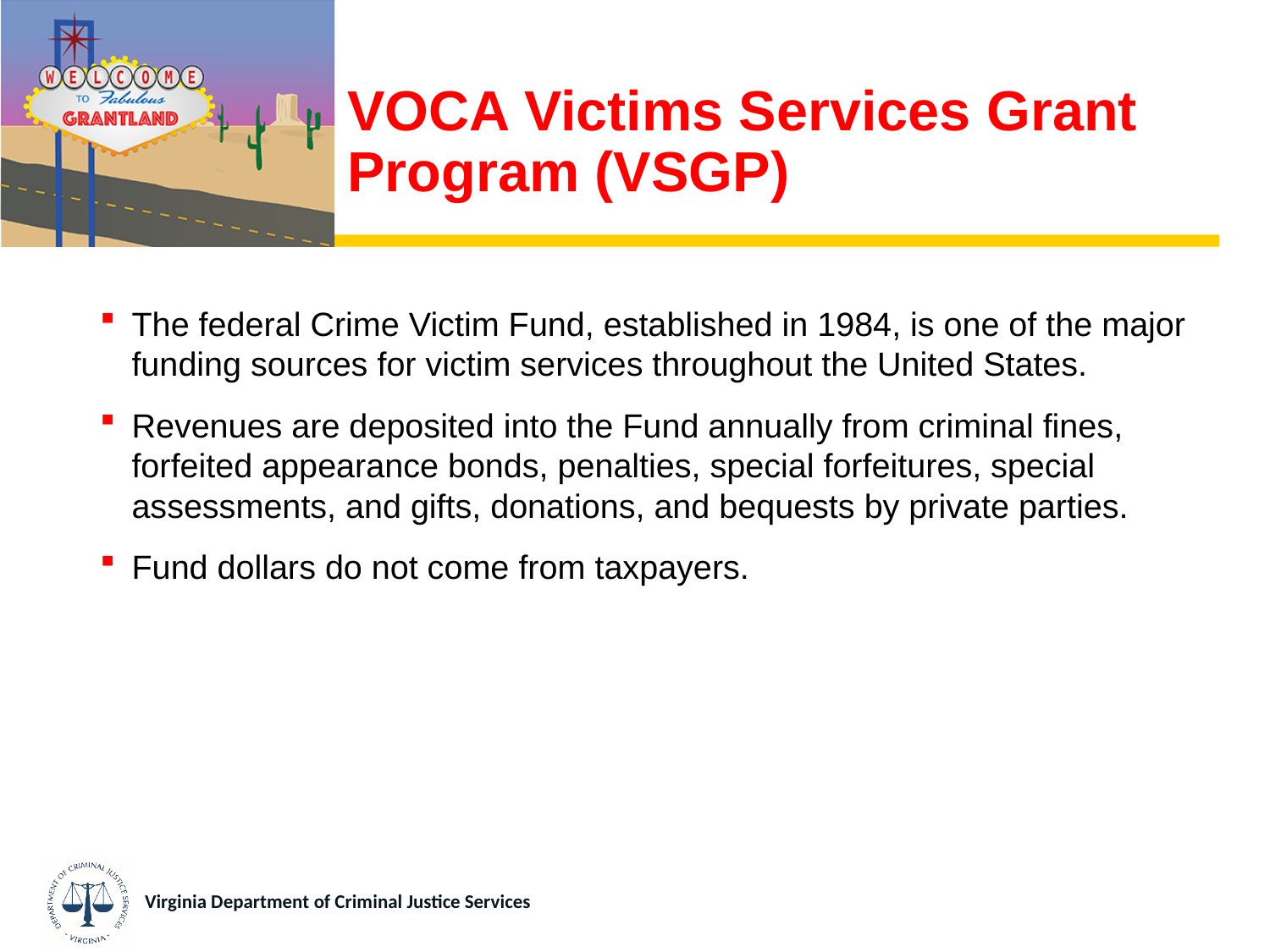

# VOCA Victims Services Grant Program (VSGP)
The federal Crime Victim Fund, established in 1984, is one of the major funding sources for victim services throughout the United States.
Revenues are deposited into the Fund annually from criminal fines, forfeited appearance bonds, penalties, special forfeitures, special assessments, and gifts, donations, and bequests by private parties.
Fund dollars do not come from taxpayers.

Virginia Department of Criminal Justice Services